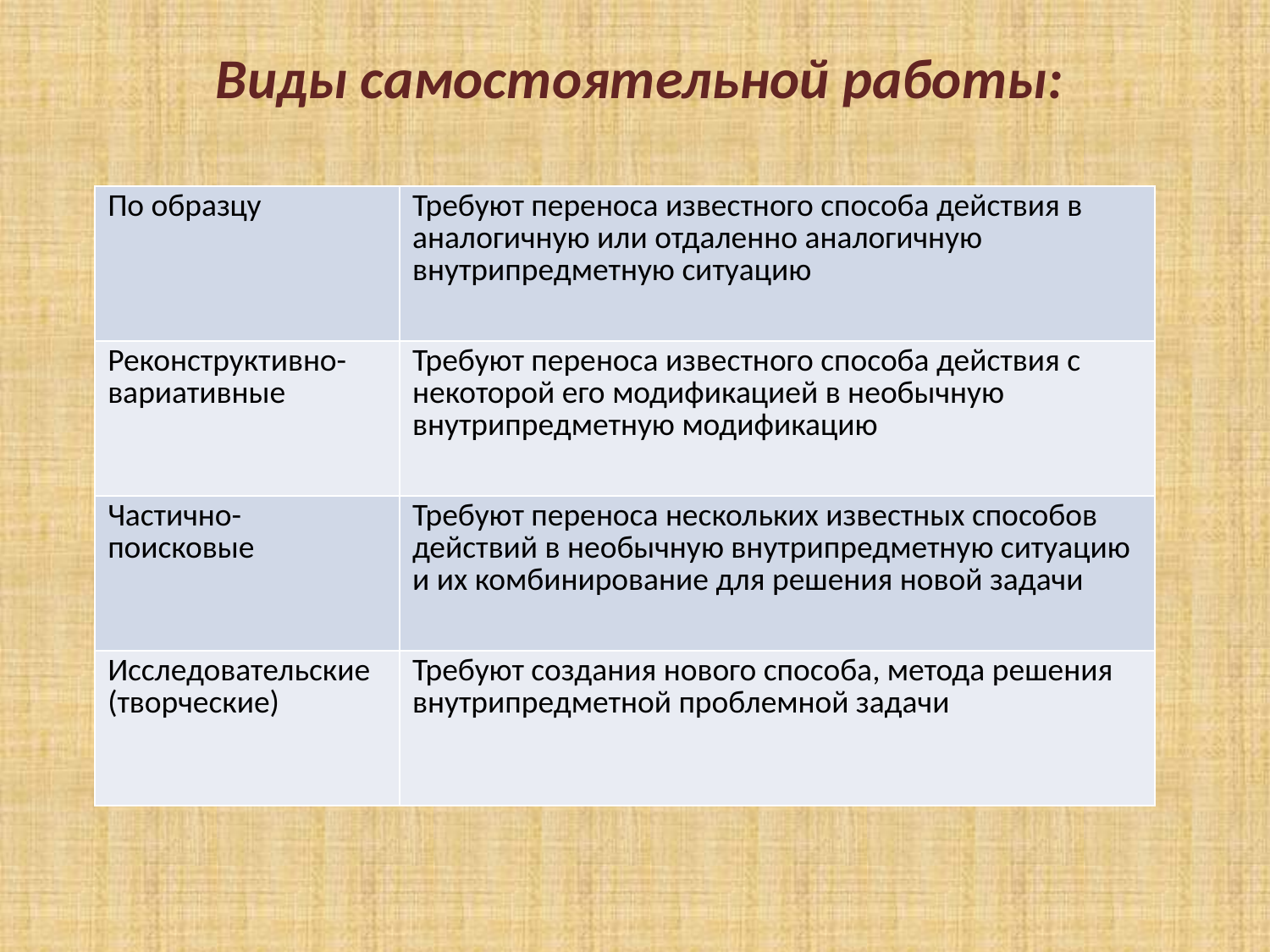

Виды самостоятельной работы:
| По образцу | Требуют переноса известного способа действия в аналогичную или отдаленно аналогичную внутрипредметную ситуацию |
| --- | --- |
| Реконструктивно-вариативные | Требуют переноса известного способа действия с некоторой его модификацией в необычную внутрипредметную модификацию |
| Частично-поисковые | Требуют переноса нескольких известных способов действий в необычную внутрипредметную ситуацию и их комбинирование для решения новой задачи |
| Исследовательские (творческие) | Требуют создания нового способа, метода решения внутрипредметной проблемной задачи |